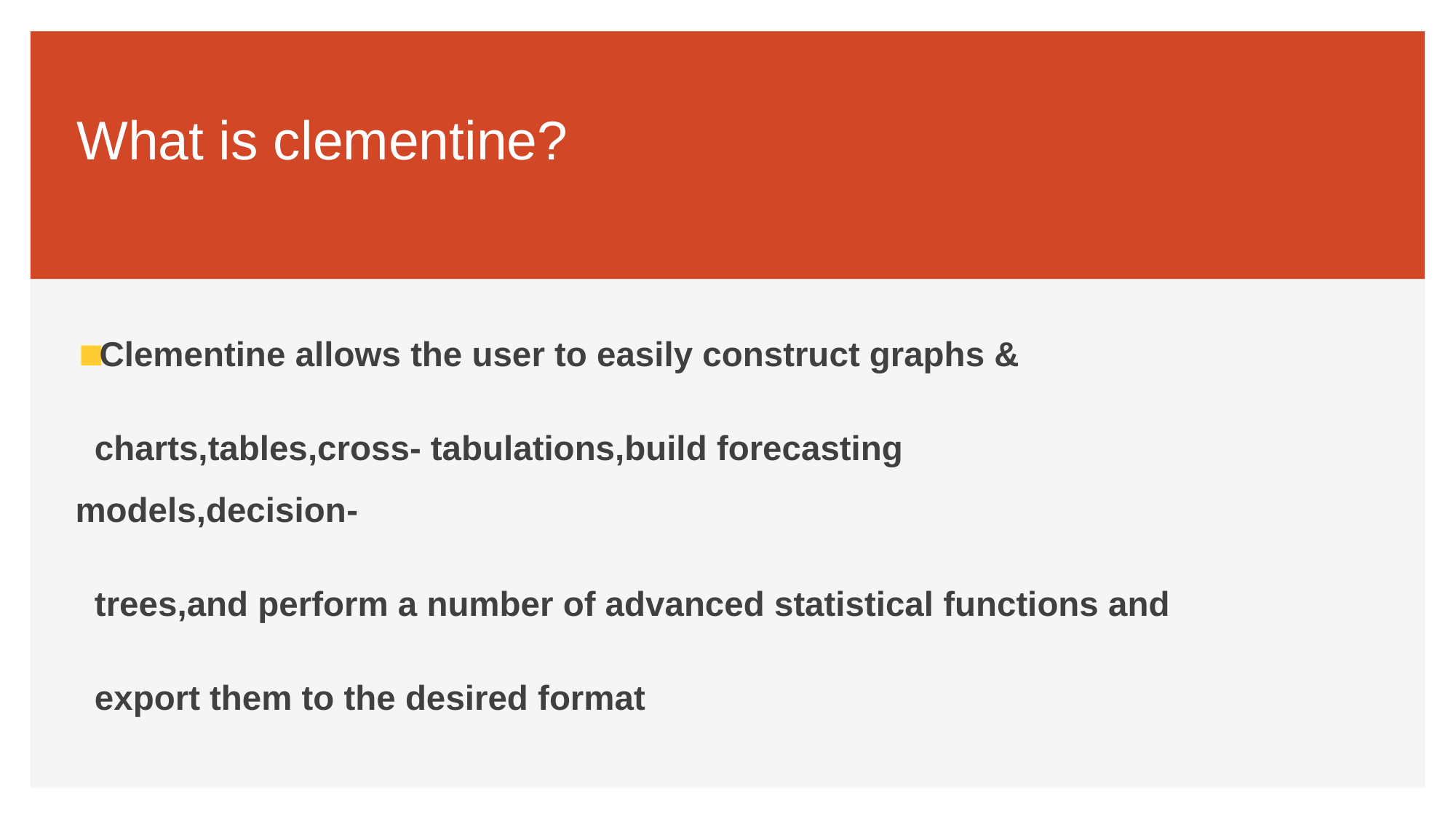

# What is clementine?
Clementine allows the user to easily construct graphs &
  charts,tables,cross- tabulations,build forecasting models,decision-
  trees,and perform a number of advanced statistical functions and
  export them to the desired format